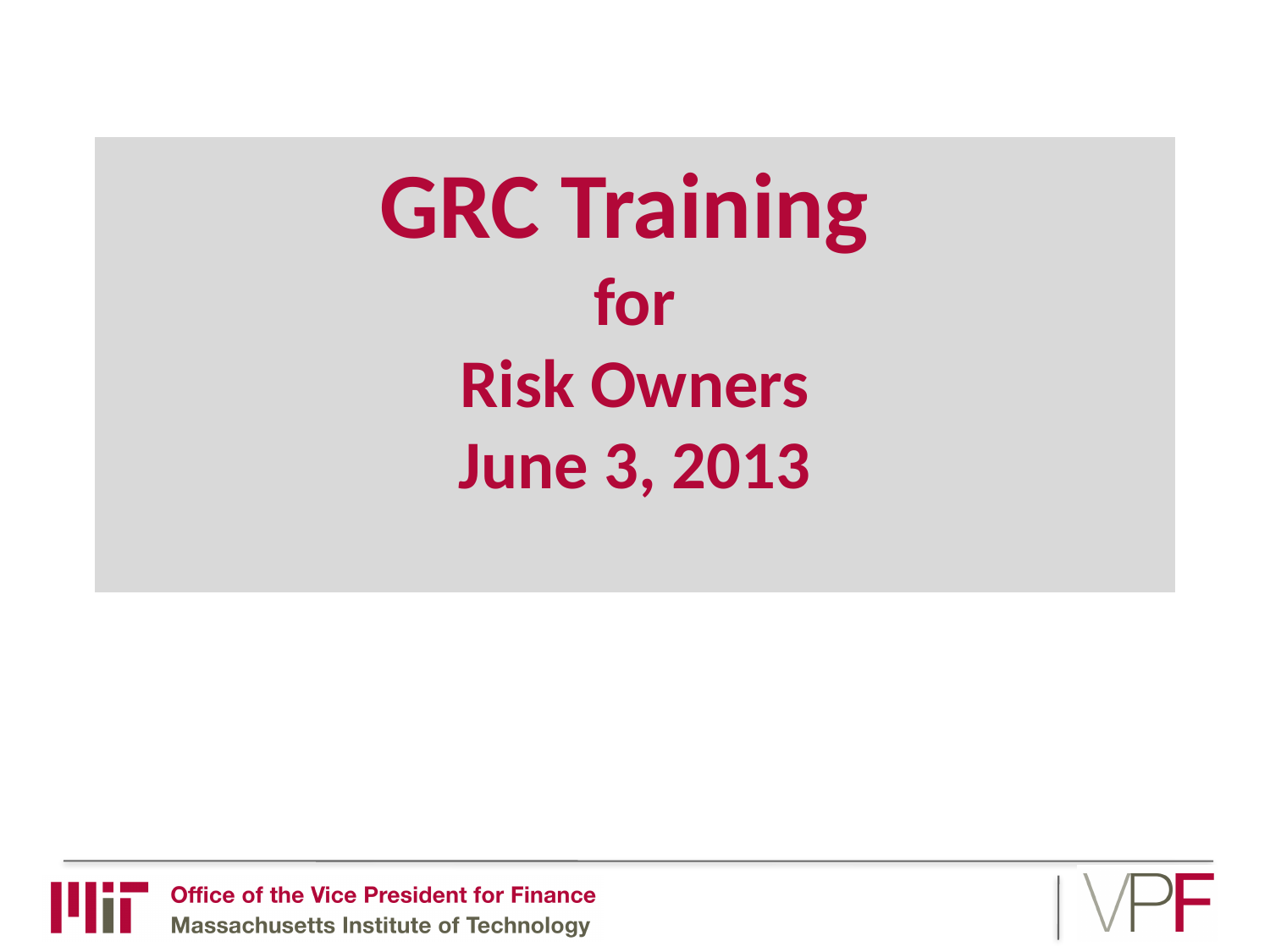

# GRC Training for Risk Owners June 3, 2013